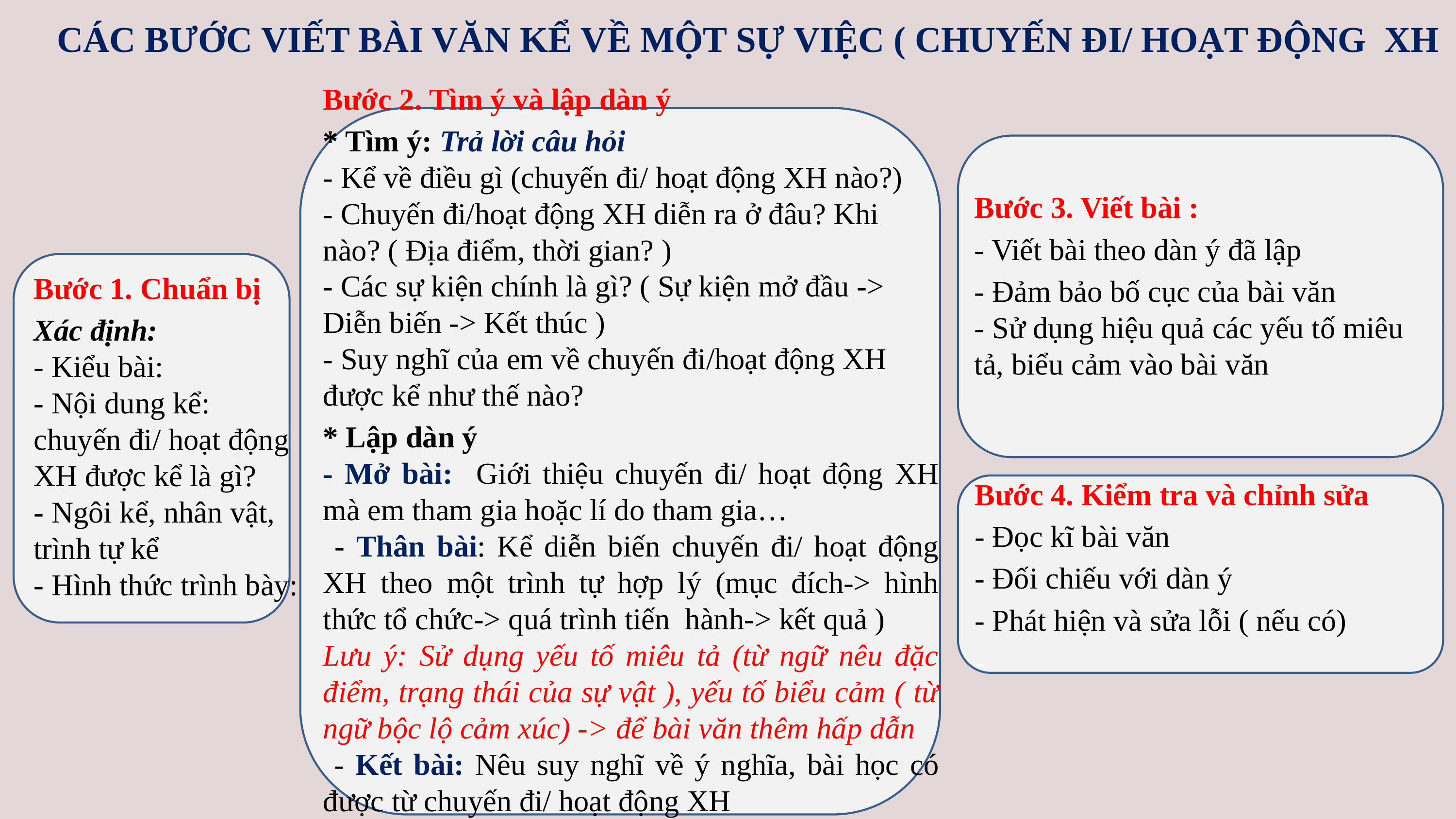

CÁC BƯỚC VIẾT BÀI VĂN KỂ VỀ MỘT SỰ VIỆC ( CHUYẾN ĐI/ HOẠT ĐỘNG  XH
Bước 2. Tìm ý và lập dàn ý
* Tìm ý: Trả lời câu hỏi
- Kể về điều gì (chuyến đi/ hoạt động XH nào?)
- Chuyến đi/hoạt động XH diễn ra ở đâu? Khi nào? ( Địa điểm, thời gian? )
- Các sự kiện chính là gì? ( Sự kiện mở đầu -> Diễn biến -> Kết thúc )
- Suy nghĩ của em về chuyến đi/hoạt động XH được kể như thế nào?
* Lập dàn ý
- Mở bài:  Giới thiệu chuyến đi/ hoạt động XH mà em tham gia hoặc lí do tham gia…
 - Thân bài: Kể diễn biến chuyến đi/ hoạt động XH theo một trình tự hợp lý (mục đích-> hình thức tổ chức-> quá trình tiến  hành-> kết quả )
Lưu ý: Sử dụng yếu tố miêu tả (từ ngữ nêu đặc điểm, trạng thái của sự vật ), yếu tố biểu cảm ( từ ngữ bộc lộ cảm xúc) -> để bài văn thêm hấp dẫn
 - Kết bài: Nêu suy nghĩ về ý nghĩa, bài học có được từ chuyến đi/ hoạt động XH

Bước 3. Viết bài :
- Viết bài theo dàn ý đã lập
- Đảm bảo bố cục của bài văn
- Sử dụng hiệu quả các yếu tố miêu tả, biểu cảm vào bài văn

Bước 1. Chuẩn bị
Xác định:
- Kiểu bài:
- Nội dung kể: chuyến đi/ hoạt động XH được kể là gì?
- Ngôi kể, nhân vật, trình tự kể
- Hình thức trình bày:
Bước 4. Kiểm tra và chỉnh sửa
- Đọc kĩ bài văn
- Đối chiếu với dàn ý
- Phát hiện và sửa lỗi ( nếu có)
-